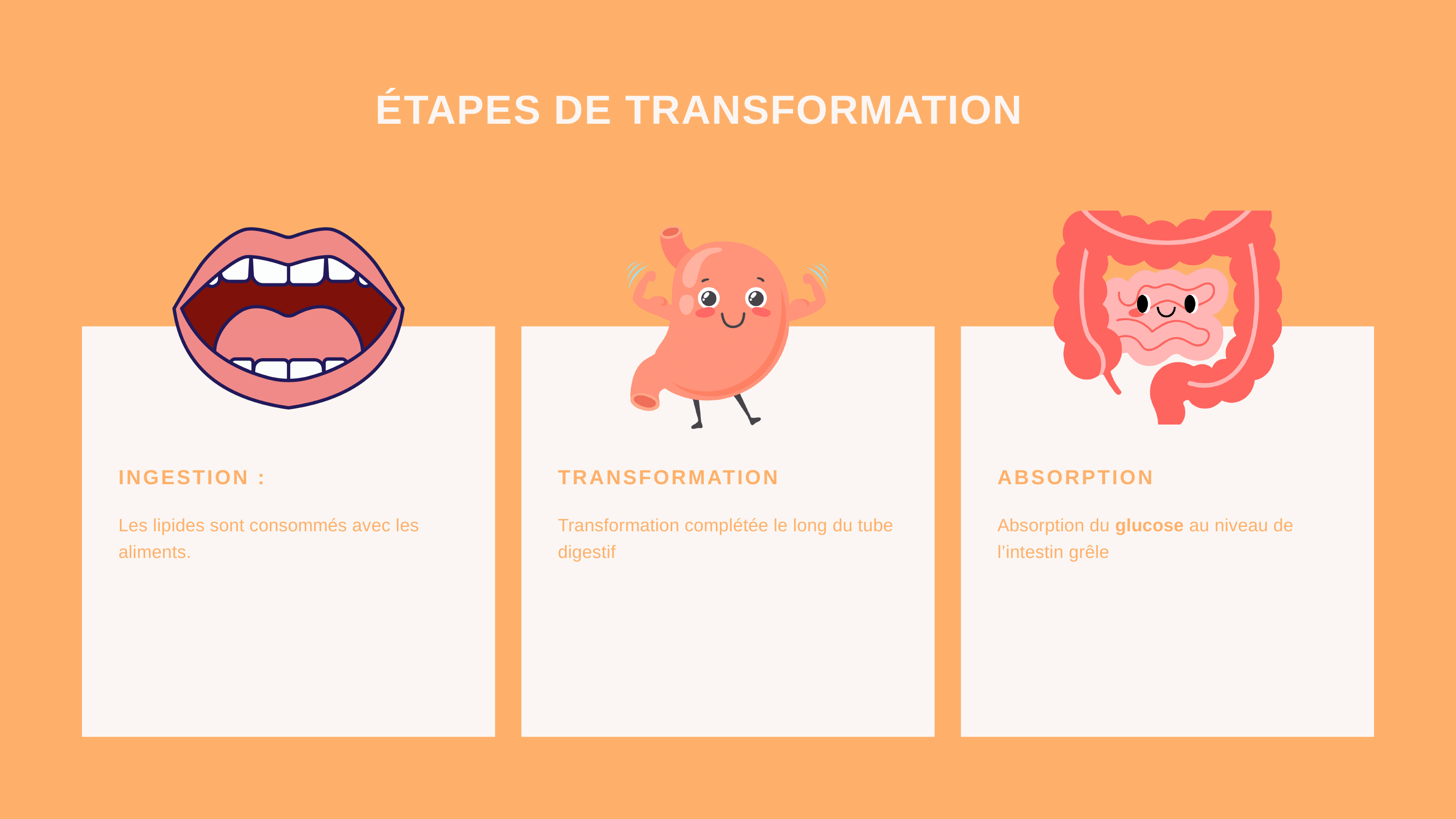

ÉTAPES DE TRANSFORMATION

INGESTION :
Les lipides sont consommés avec les aliments.
TRANSFORMATION
Transformation complétée le long du tube digestif
ABSORPTION
Absorption du glucose au niveau de l’intestin grêle